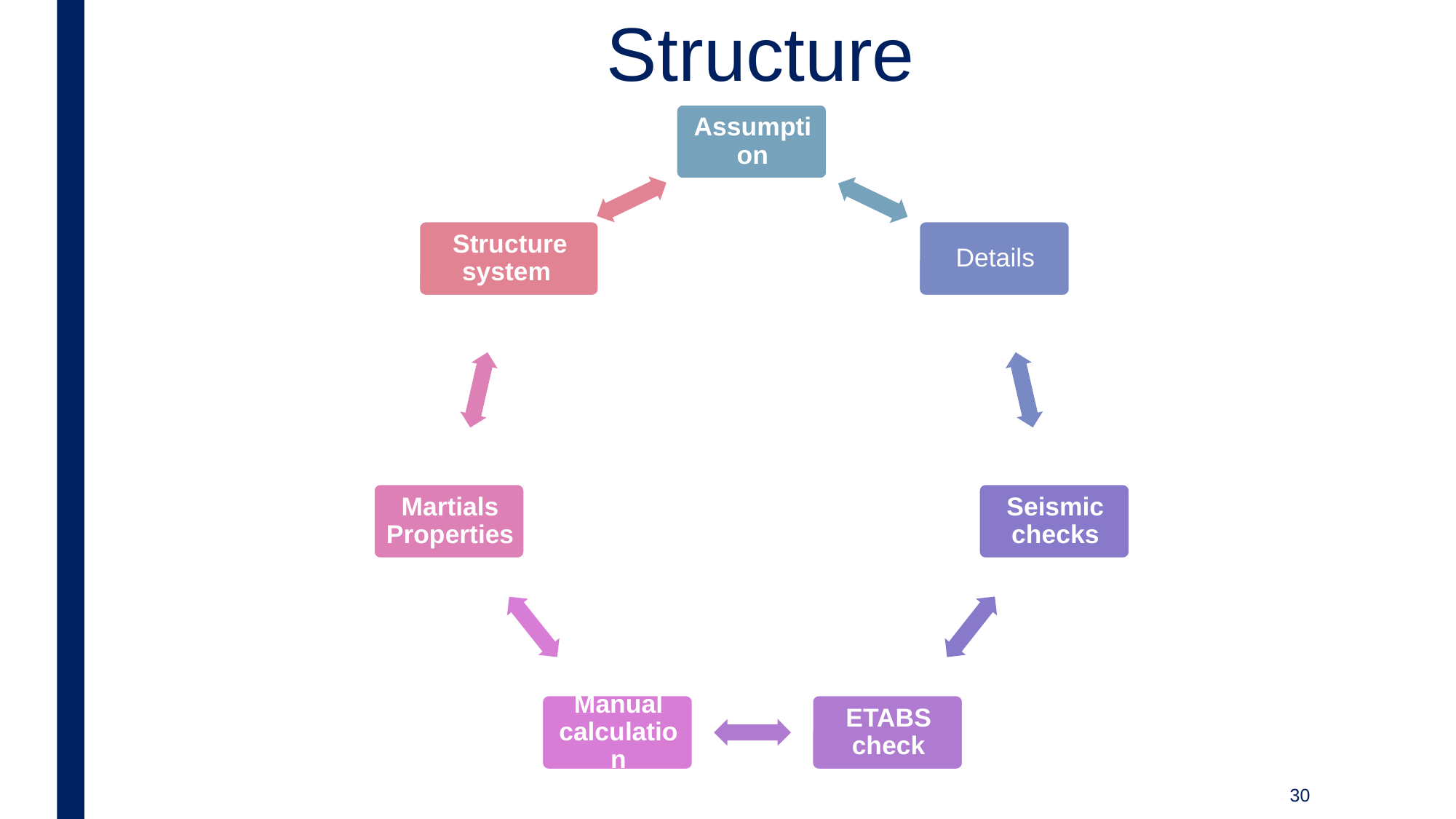

Structure
Assumption

Details

Seismic checks

ETABS check

Manual calculation

Martials Properties

Structure system

30